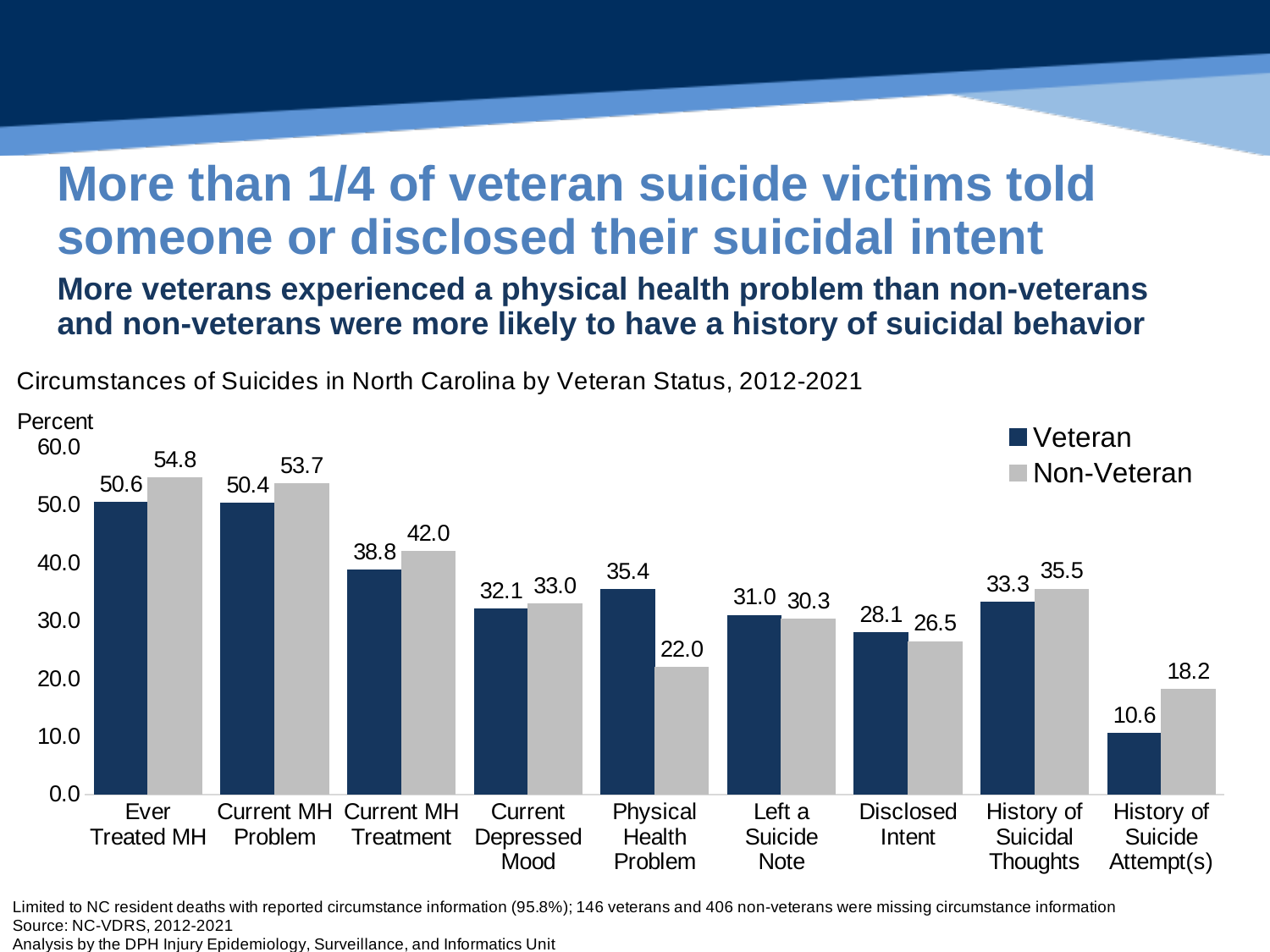

# More than 1/4 of veteran suicide victims told someone or disclosed their suicidal intent
More veterans experienced a physical health problem than non-veterans and non-veterans were more likely to have a history of suicidal behavior

### Chart

| Category | Veteran | Non-Veteran |
|---|---|---|
| Ever Treated MH | 50.56 | 54.8 |
| Current MH Problem | 50.39 | 53.73 |
| Current MH Treatment | 38.81 | 42.03 |
| Current Depressed Mood | 32.06 | 32.99 |
| Physical Health Problem | 35.42 | 22.02 |
| Left a Suicide Note | 30.99 | 30.29 |
| Disclosed Intent | 28.09 | 26.48 |
| History of Suicidal Thoughts | 33.31 | 35.53 |
| History of Suicide Attempt(s) | 10.55 | 18.15 |
18